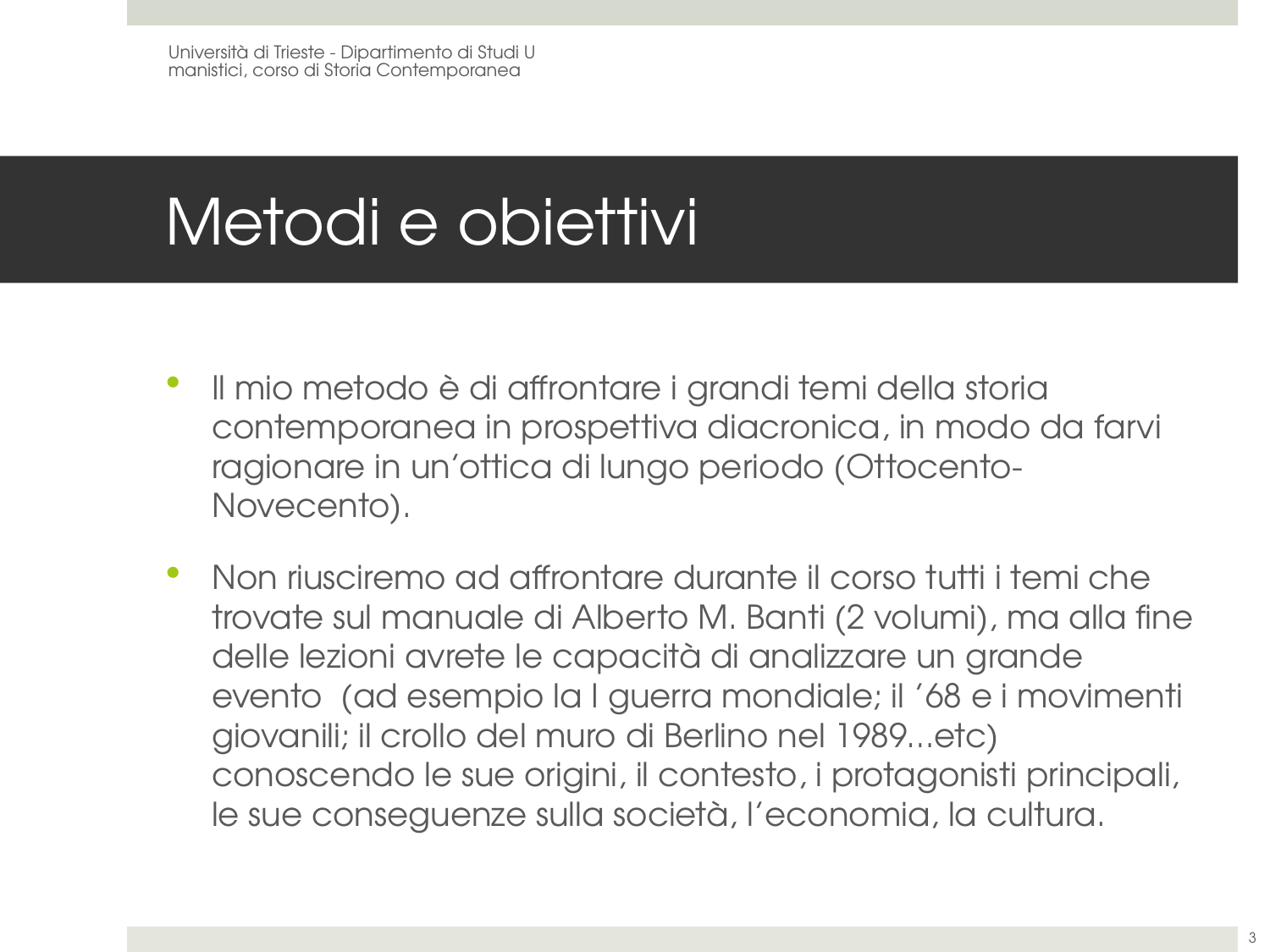

Università di Trieste - Dipartimento di Studi Umanistici, corso di Storia Contemporanea
# Metodi e obiettivi
Il mio metodo è di affrontare i grandi temi della storia contemporanea in prospettiva diacronica, in modo da farvi ragionare in un’ottica di lungo periodo (Ottocento-Novecento).
Non riusciremo ad affrontare durante il corso tutti i temi che trovate sul manuale di Alberto M. Banti (2 volumi), ma alla fine delle lezioni avrete le capacità di analizzare un grande evento  (ad esempio la I guerra mondiale; il ’68 e i movimenti giovanili; il crollo del muro di Berlino nel 1989…etc) conoscendo le sue origini, il contesto, i protagonisti principali, le sue conseguenze sulla società, l’economia, la cultura.
3